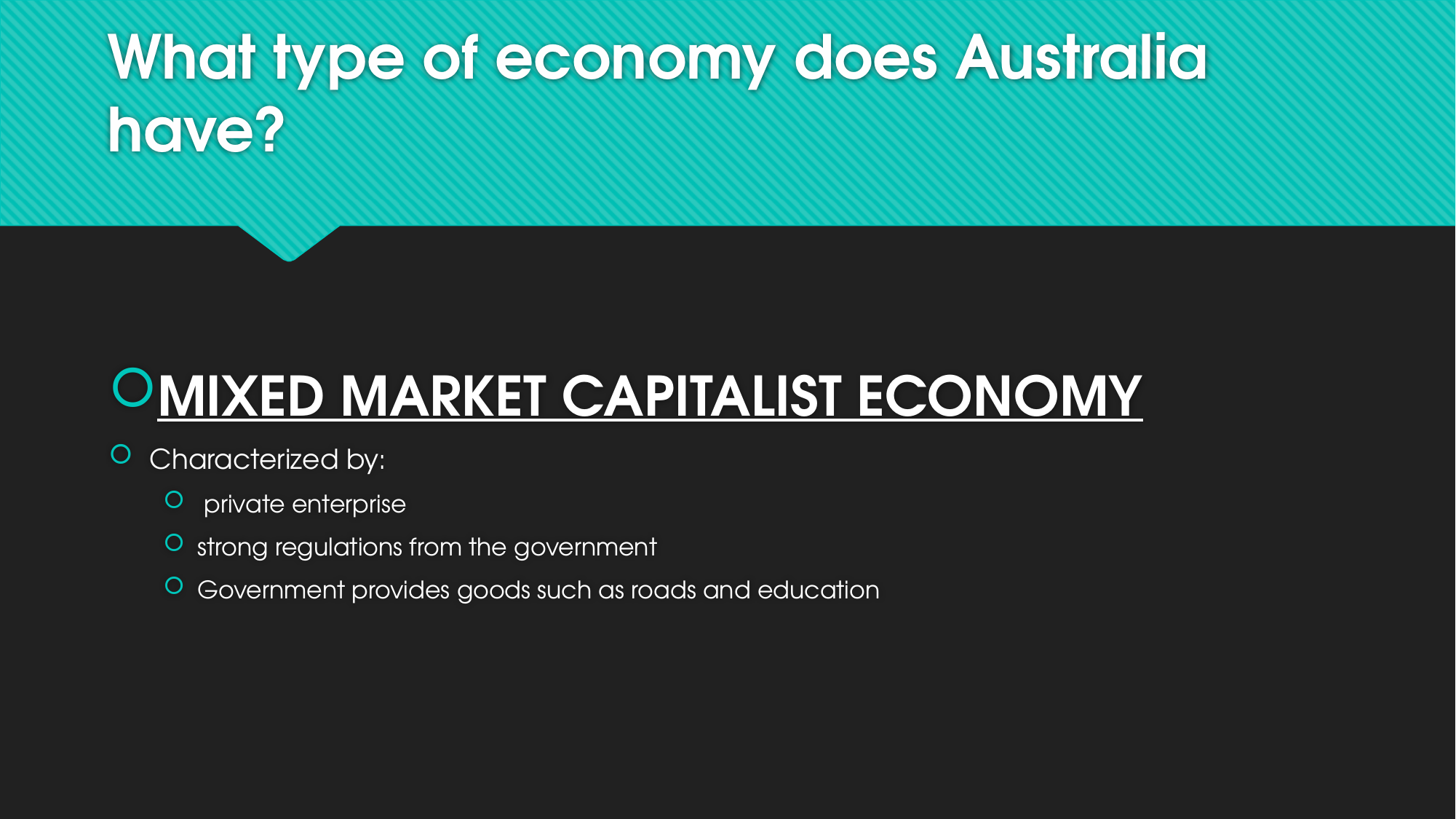

# What type of economy does Australia have?
MIXED MARKET CAPITALIST ECONOMY
Characterized by:
 private enterprise
strong regulations from the government
Government provides goods such as roads and education